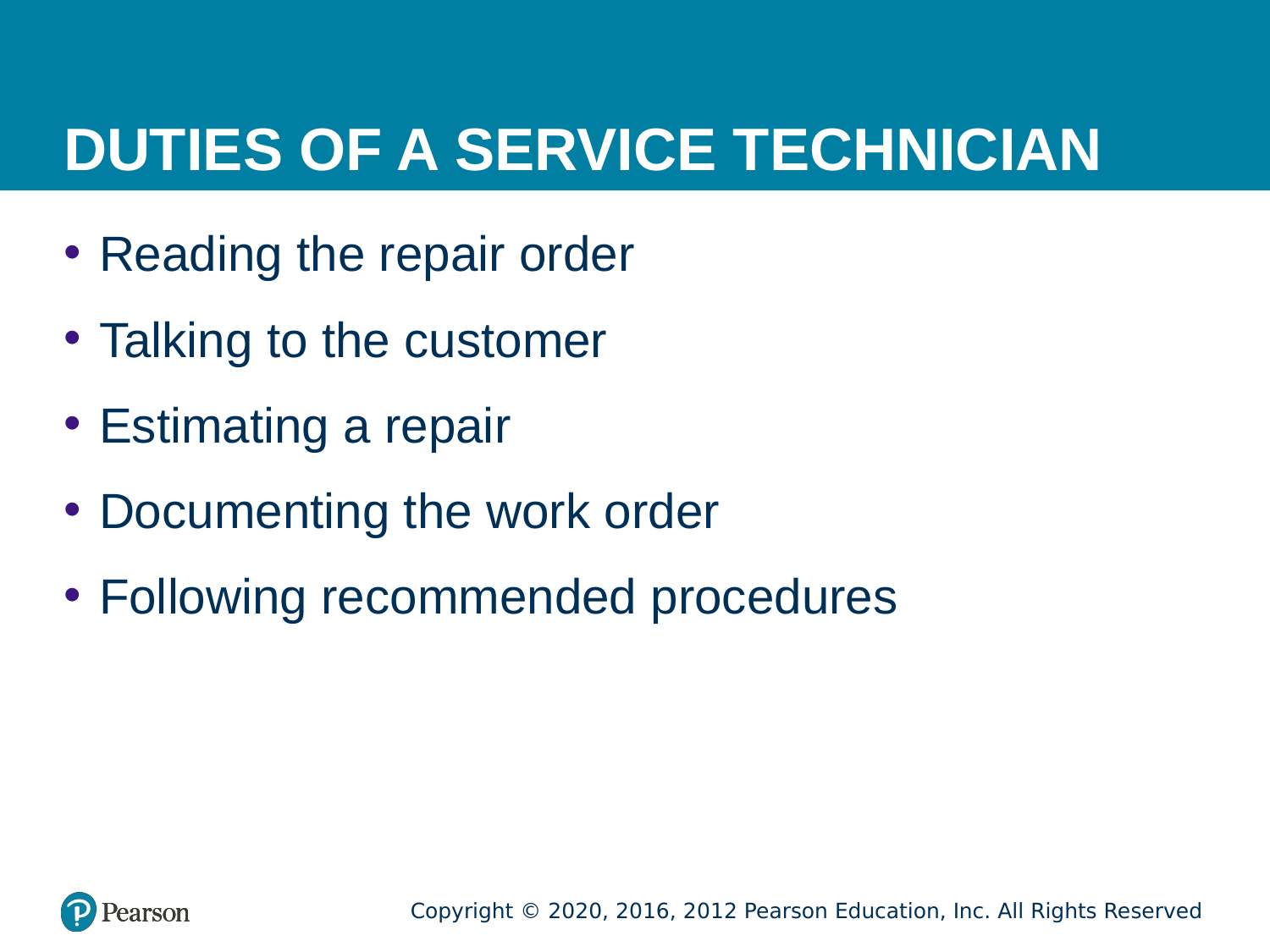

# DUTIES OF A SERVICE TECHNICIAN
Reading the repair order
Talking to the customer
Estimating a repair
Documenting the work order
Following recommended procedures